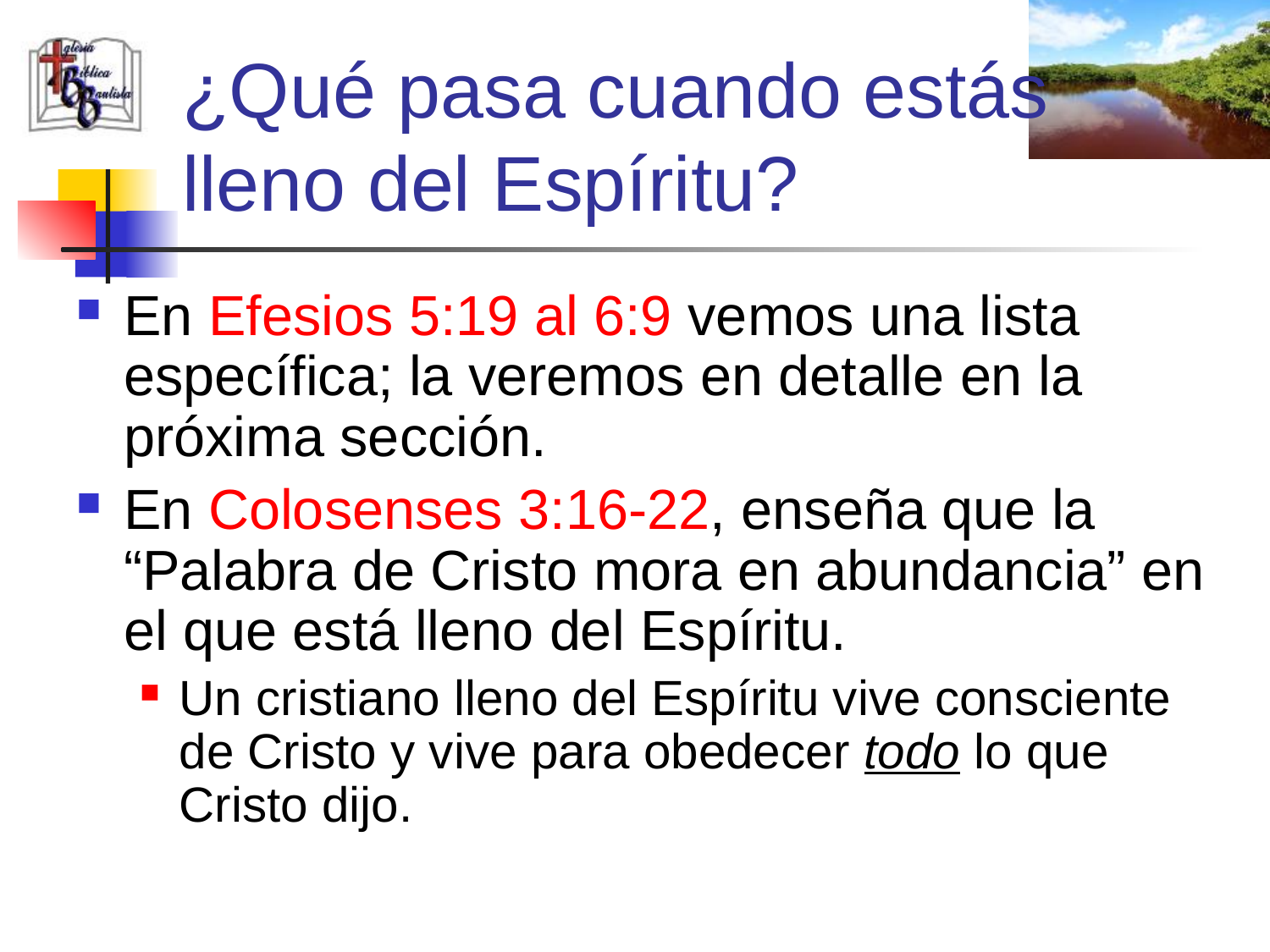

# ¿Qué pasa cuando estás lleno del Espíritu?
En Efesios 5:19 al 6:9 vemos una lista específica; la veremos en detalle en la próxima sección.
En Colosenses 3:16-22, enseña que la “Palabra de Cristo mora en abundancia” en el que está lleno del Espíritu.
Un cristiano lleno del Espíritu vive consciente de Cristo y vive para obedecer todo lo que Cristo dijo.